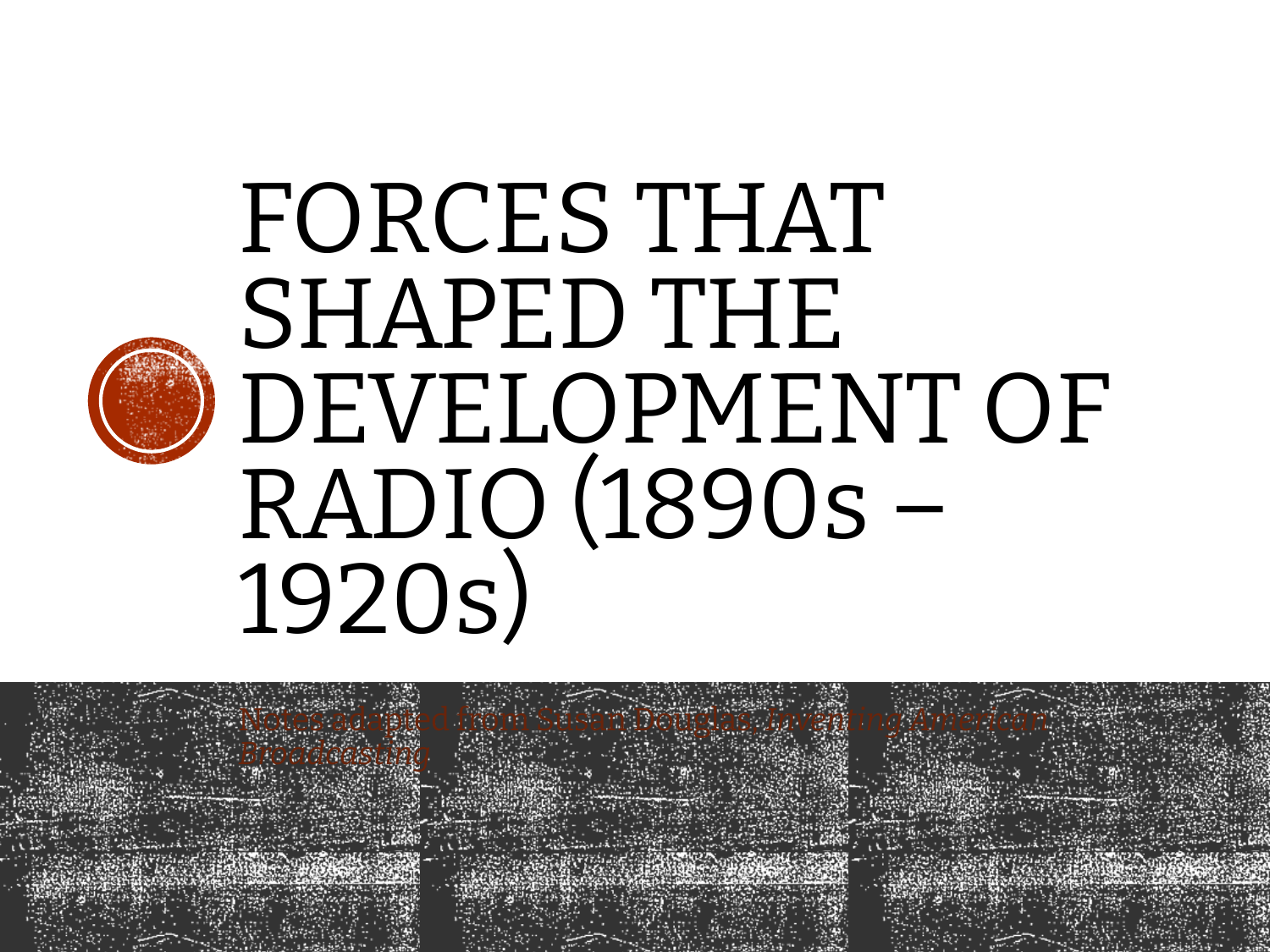

# Forces that shaped the development of radio (1890s – 1920s)
Notes adapted from Susan Douglas, Inventing American Broadcasting